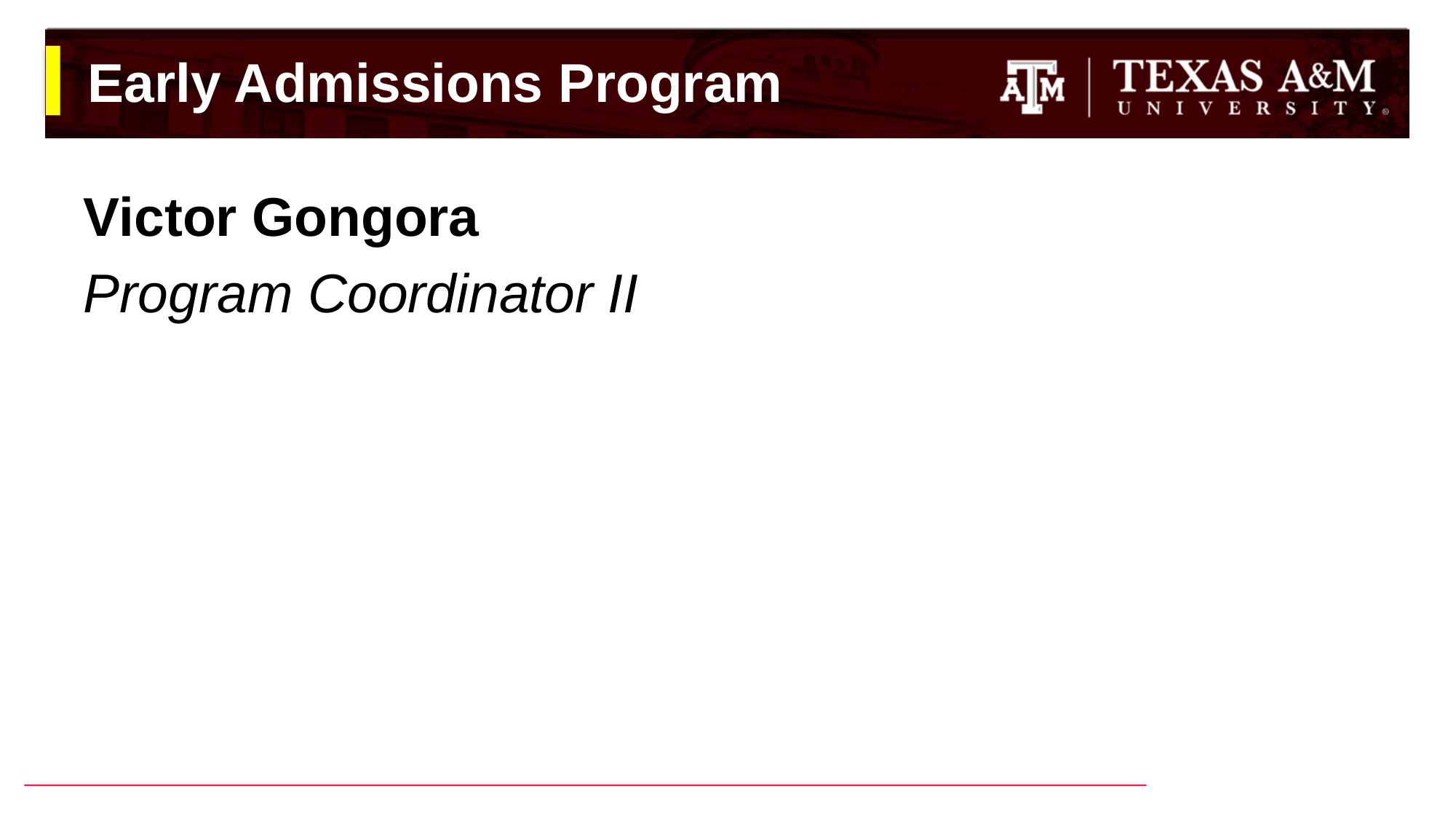

# Early Admissions Program
Victor Gongora
Program Coordinator II
SEE PAGE(S) IN PACKET